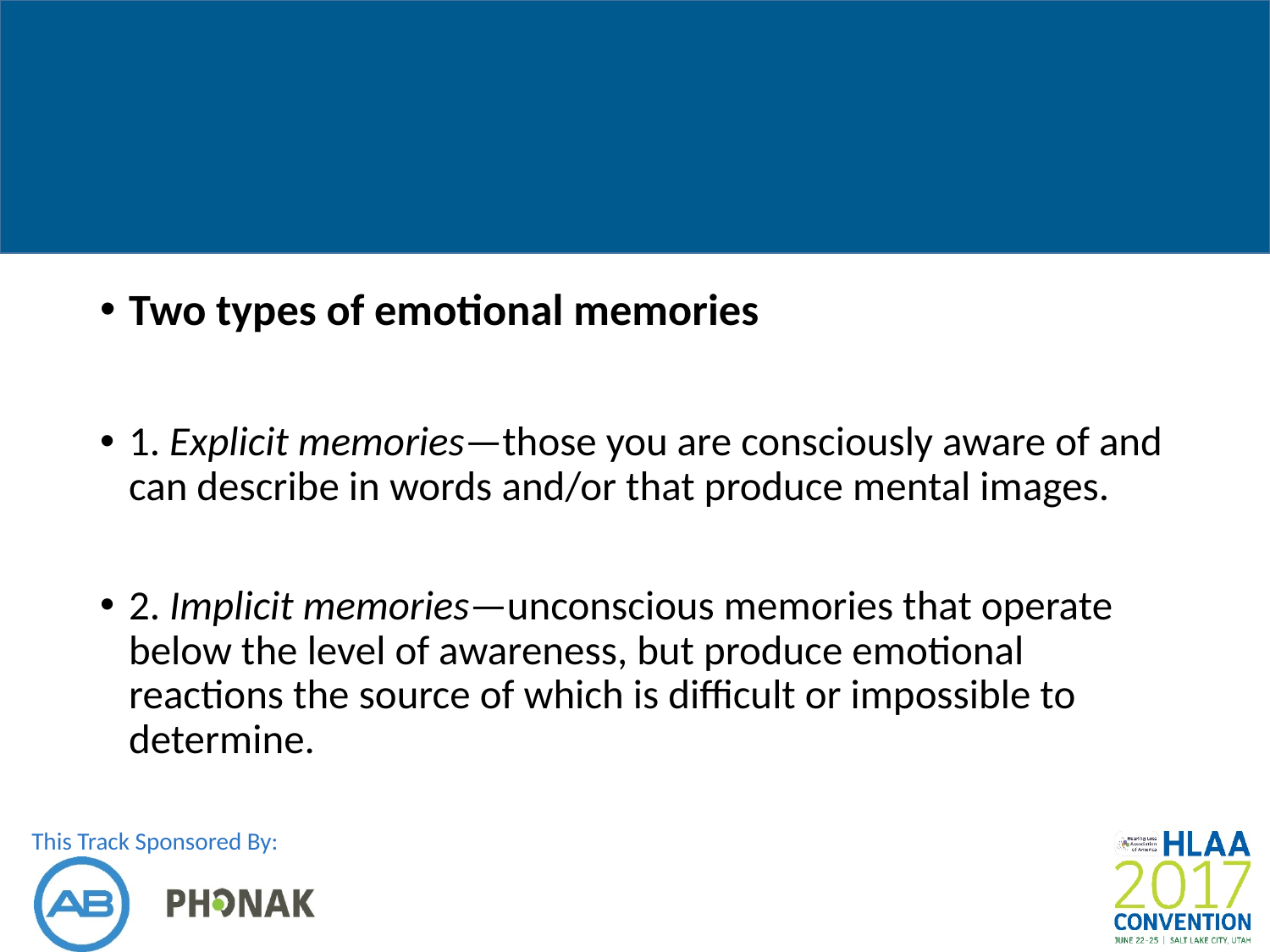

#
Two types of emotional memories

1. Explicit memories—those you are consciously aware of and can describe in words and/or that produce mental images.

2. Implicit memories—unconscious memories that operate below the level of awareness, but produce emotional reactions the source of which is difficult or impossible to determine.